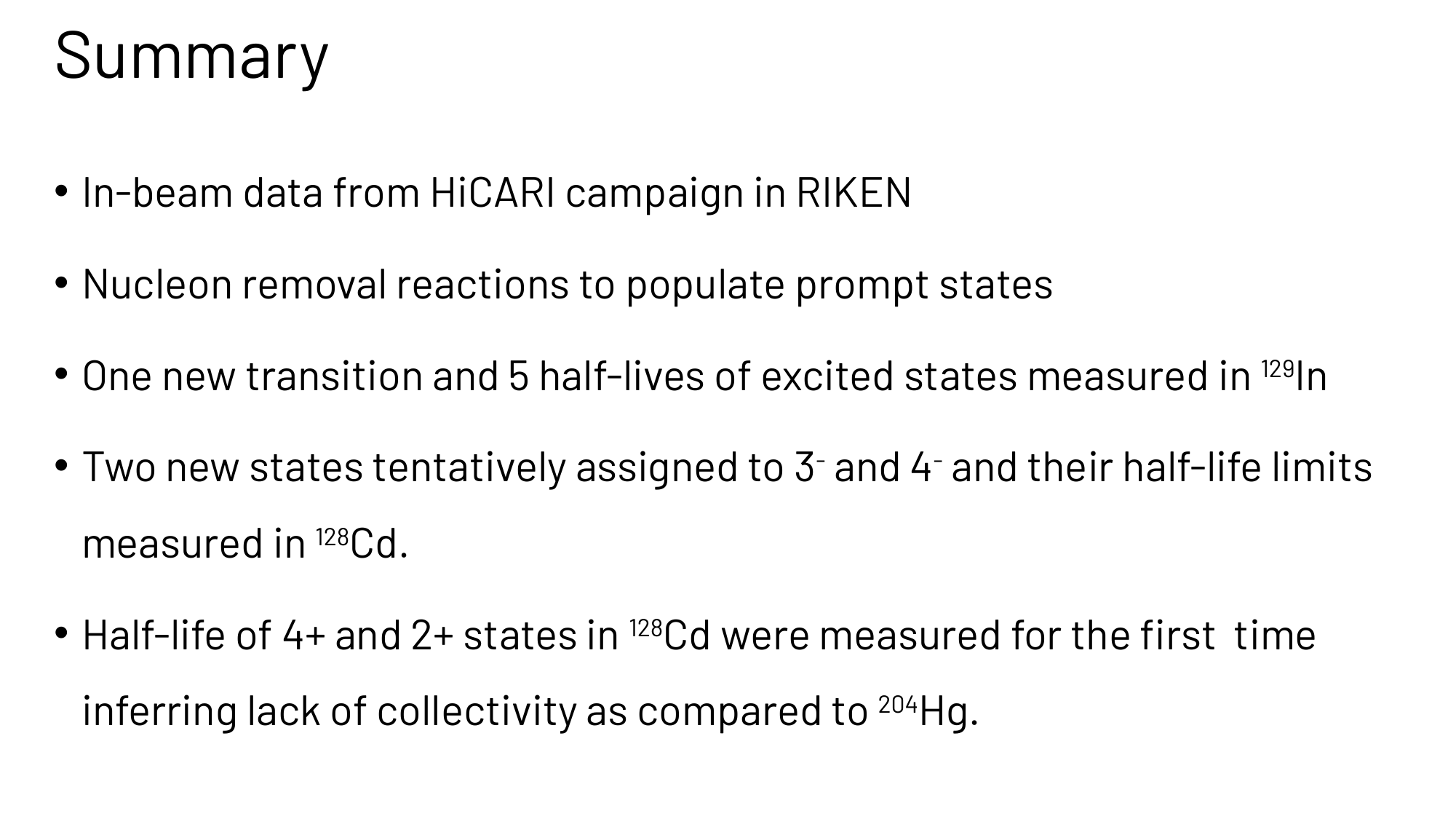

Summary
In-beam data from HiCARI campaign in RIKEN
Nucleon removal reactions to populate prompt states
One new transition and 5 half-lives of excited states measured in 129In
Two new states tentatively assigned to 3- and 4- and their half-life limits measured in 128Cd.
Half-life of 4+ and 2+ states in 128Cd were measured for the first  time inferring lack of collectivity as compared to 204Hg.